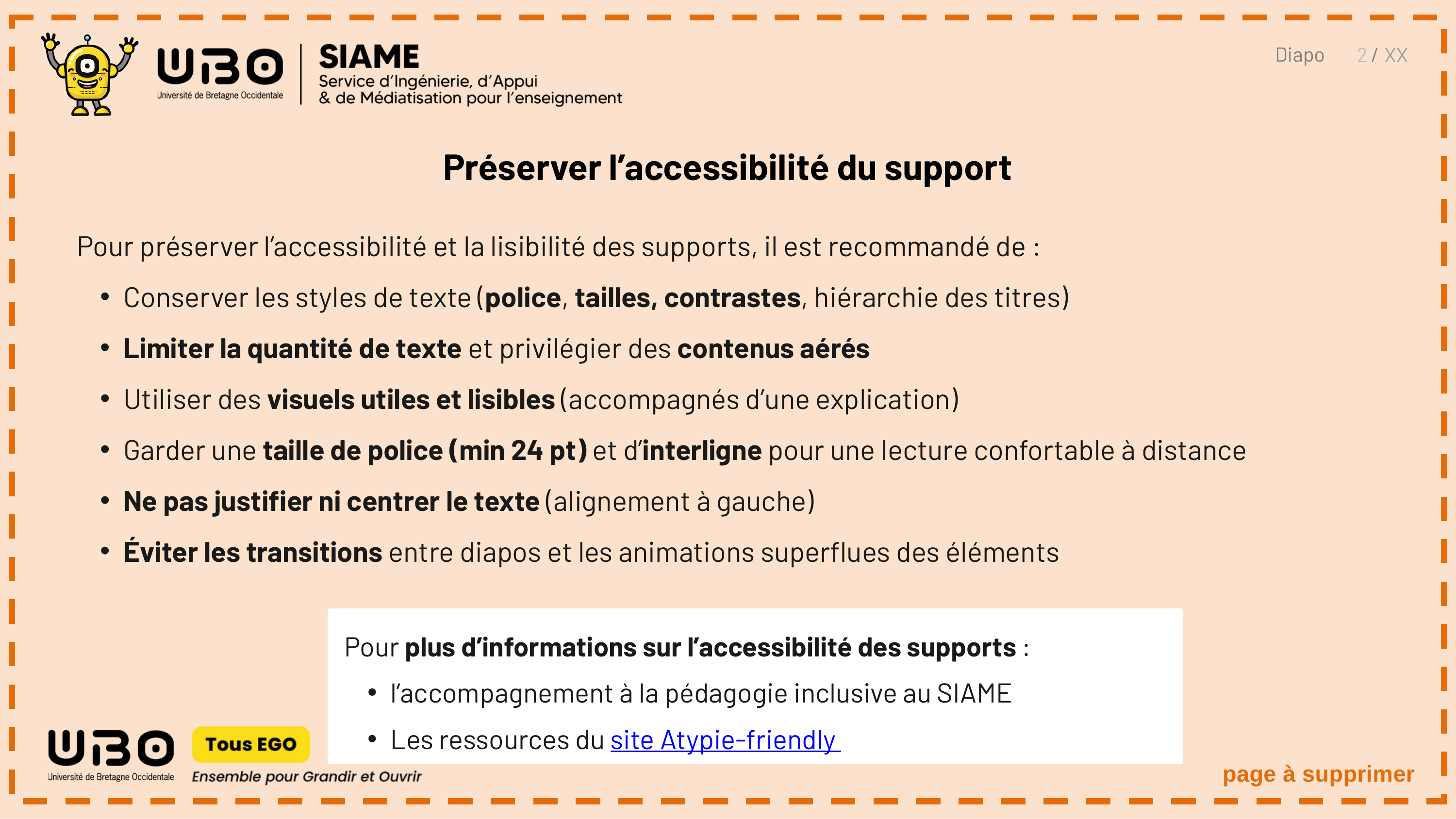

2
XX
# Préserver l’accessibilité du support

Pour préserver l’accessibilité et la lisibilité des supports, il est recommandé de :
Conserver les styles de texte (police, tailles, contrastes, hiérarchie des titres)
Limiter la quantité de texte et privilégier des contenus aérés
Utiliser des visuels utiles et lisibles (accompagnés d’une explication)
Garder une taille de police (min 24 pt) et d’interligne pour une lecture confortable à distance
Ne pas justifier ni centrer le texte (alignement à gauche)
Éviter les transitions entre diapos et les animations superflues des éléments

Pour plus d’informations sur l’accessibilité des supports :
l’accompagnement à la pédagogie inclusive au SIAME
Les ressources du site Atypie-friendly